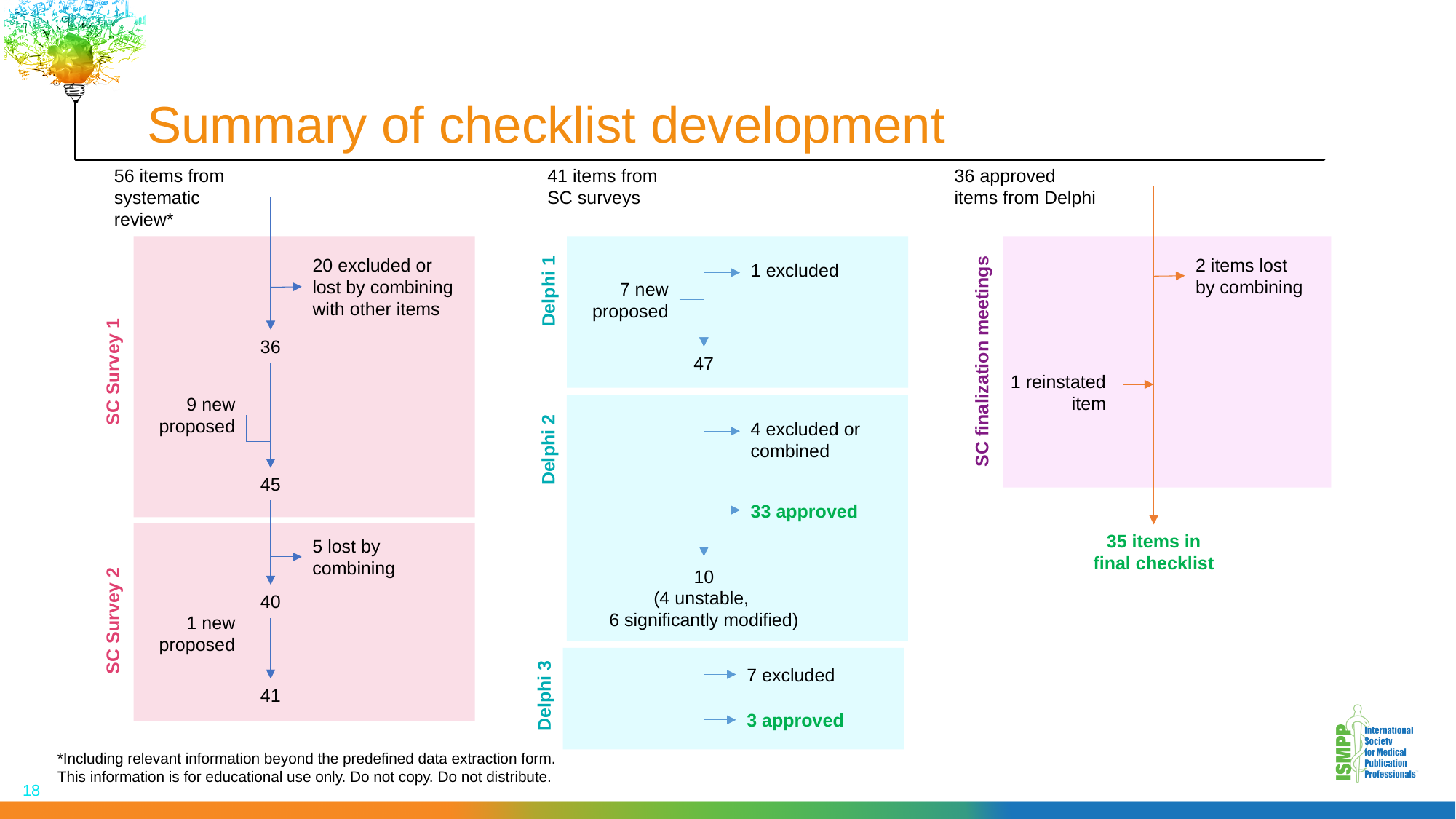

# Summary of checklist development
56 items from systematic review*

20 excluded or lost by combining with other items
36
SC Survey 1
9 new proposed
45

5 lost by combining
40
SC Survey 2
1 new proposed
41
41 items from SC surveys

1 excluded
7 new proposed
Delphi 1
47

4 excluded or combined
Delphi 2
33 approved
10
(4 unstable,
6 significantly modified)

7 excluded
Delphi 3
3 approved
36 approved items from Delphi

2 items lost by combining
SC finalization meetings
1 reinstated item
35 items in final checklist
*Including relevant information beyond the predefined data extraction form.
This information is for educational use only. Do not copy. Do not distribute.
18